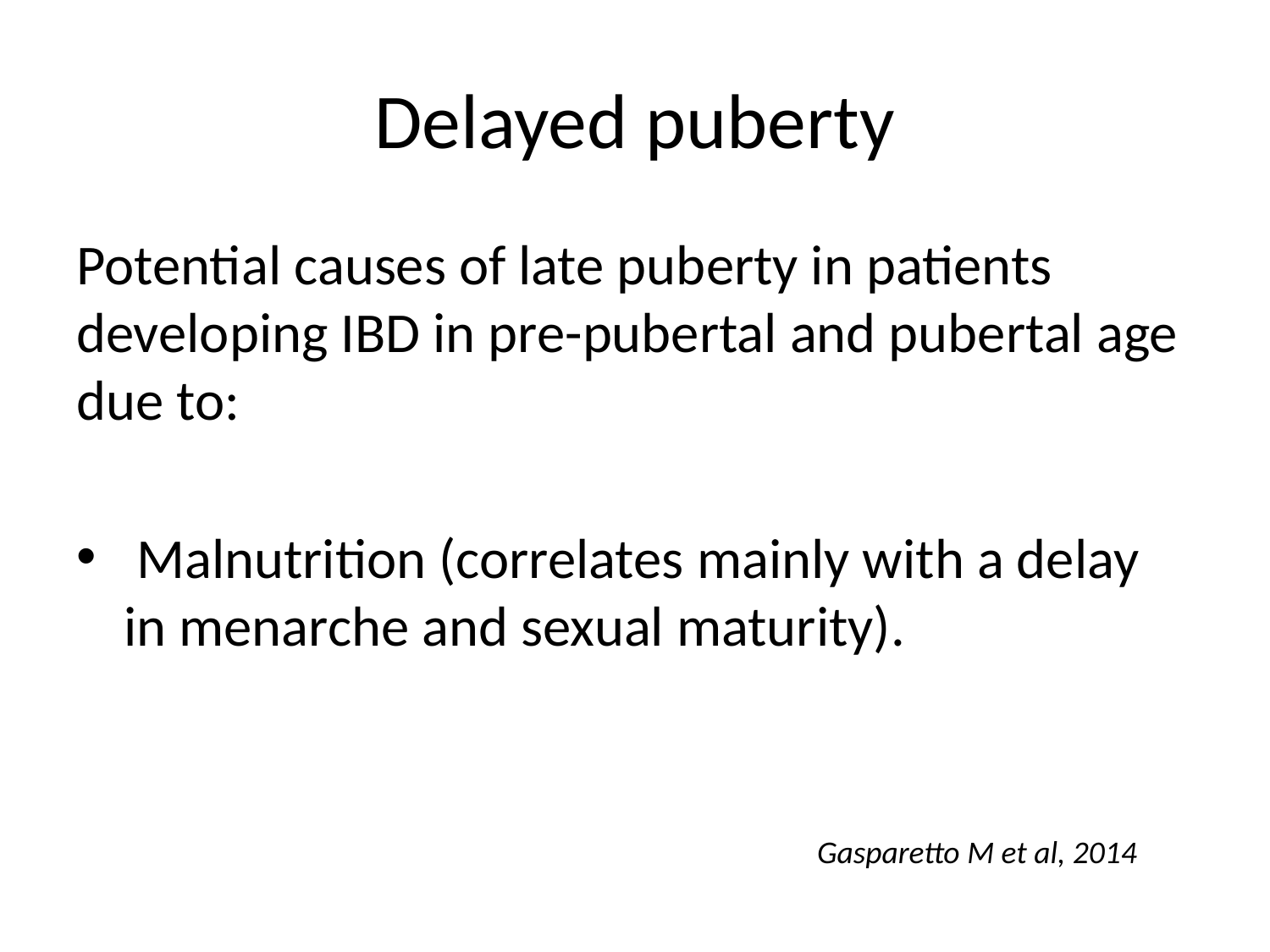

# Delayed puberty
Potential causes of late puberty in patients developing IBD in pre-pubertal and pubertal age due to:

 Malnutrition (correlates mainly with a delay in menarche and sexual maturity).

Gasparetto M et al, 2014